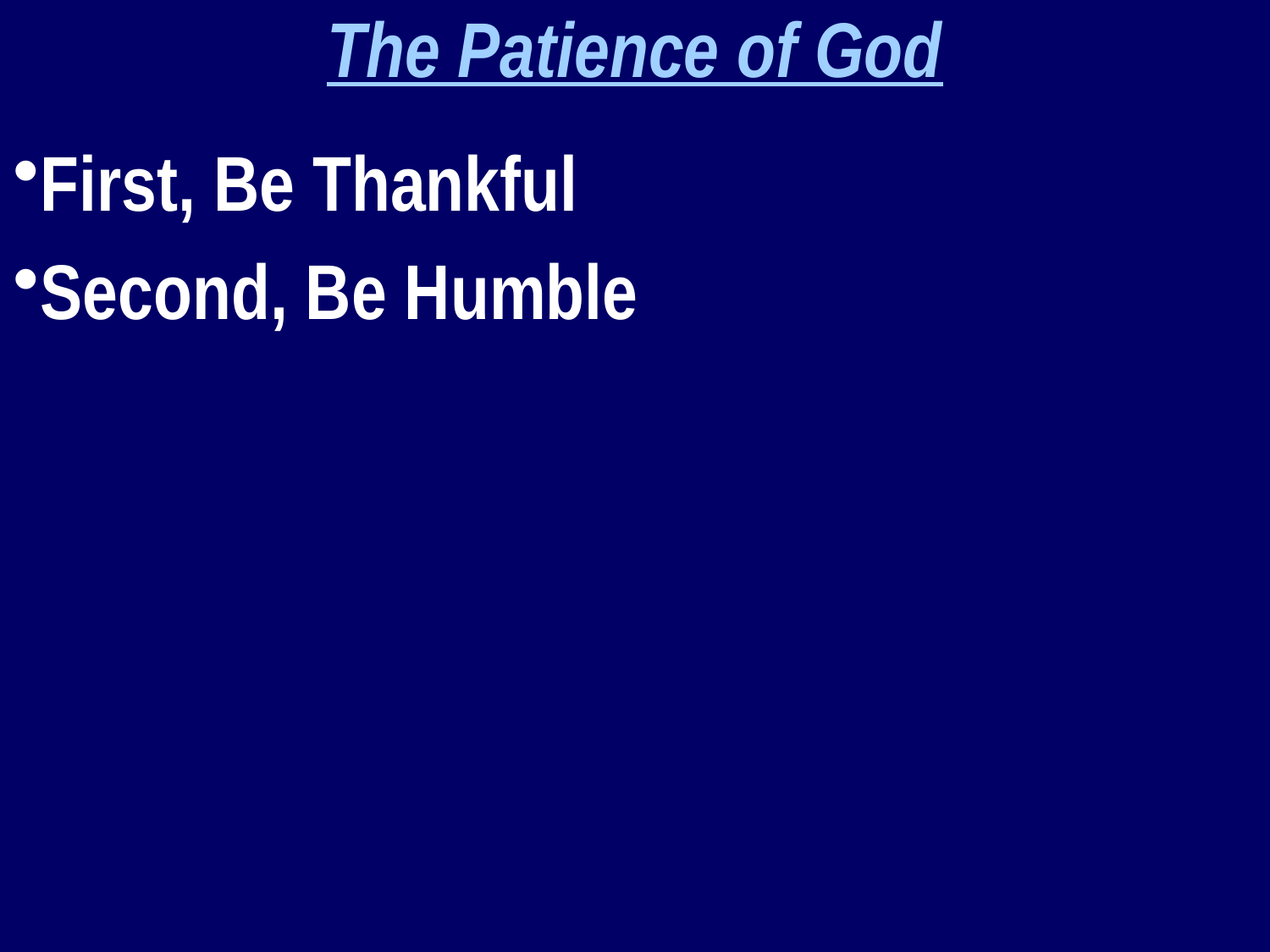

The Patience of God
First, Be Thankful
Second, Be Humble